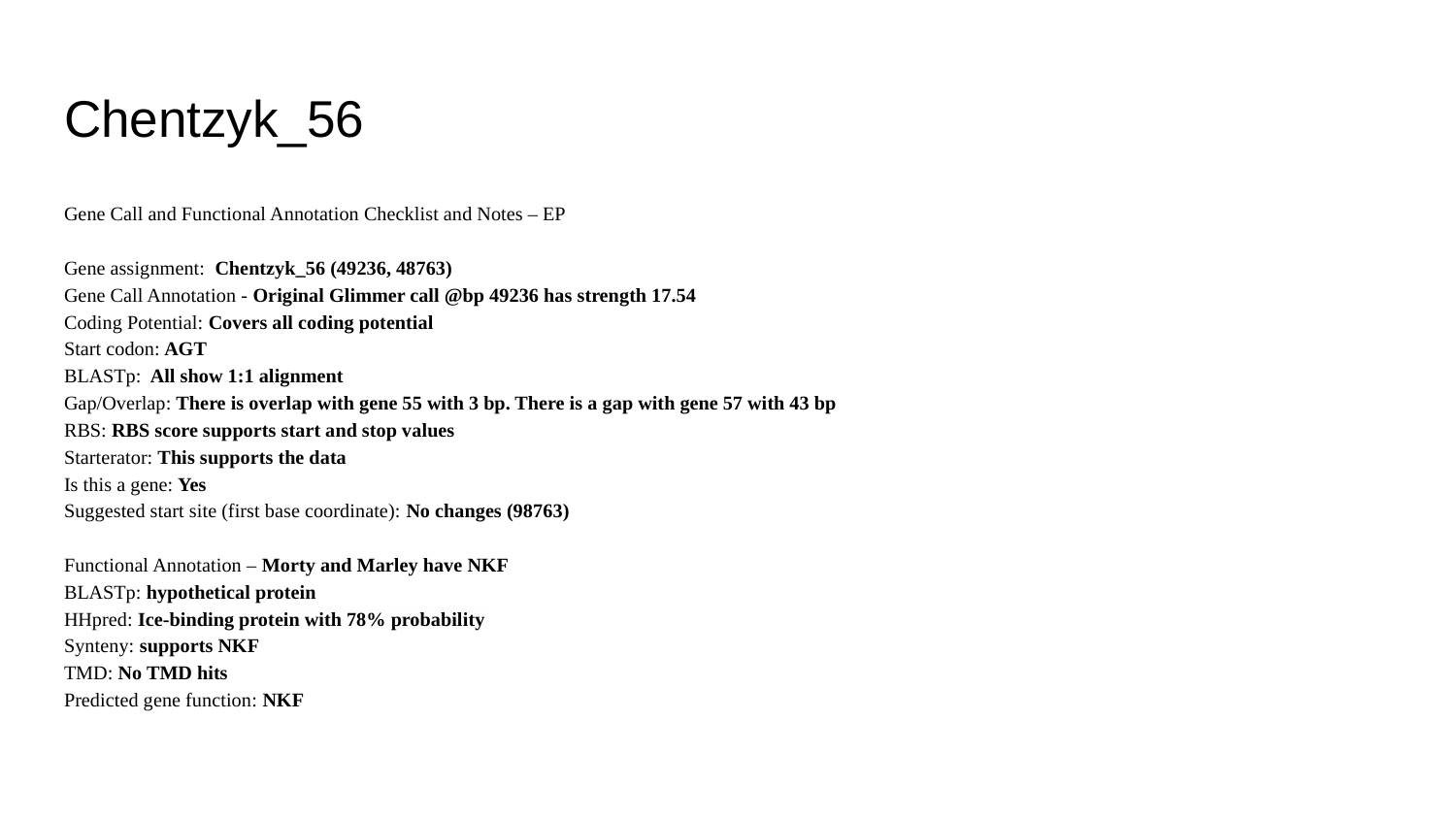

# Chentzyk_56

Gene Call and Functional Annotation Checklist and Notes – EP

Gene assignment:  Chentzyk_56 (49236, 48763)
Gene Call Annotation - Original Glimmer call @bp 49236 has strength 17.54
Coding Potential: Covers all coding potential
Start codon: AGT
BLASTp:  All show 1:1 alignment
Gap/Overlap: There is overlap with gene 55 with 3 bp. There is a gap with gene 57 with 43 bp
RBS: RBS score supports start and stop values
Starterator: This supports the data
Is this a gene: Yes
Suggested start site (first base coordinate): No changes (98763)

Functional Annotation – Morty and Marley have NKF
BLASTp: hypothetical protein
HHpred: Ice-binding protein with 78% probability
Synteny: supports NKF
TMD: No TMD hits
Predicted gene function: NKF